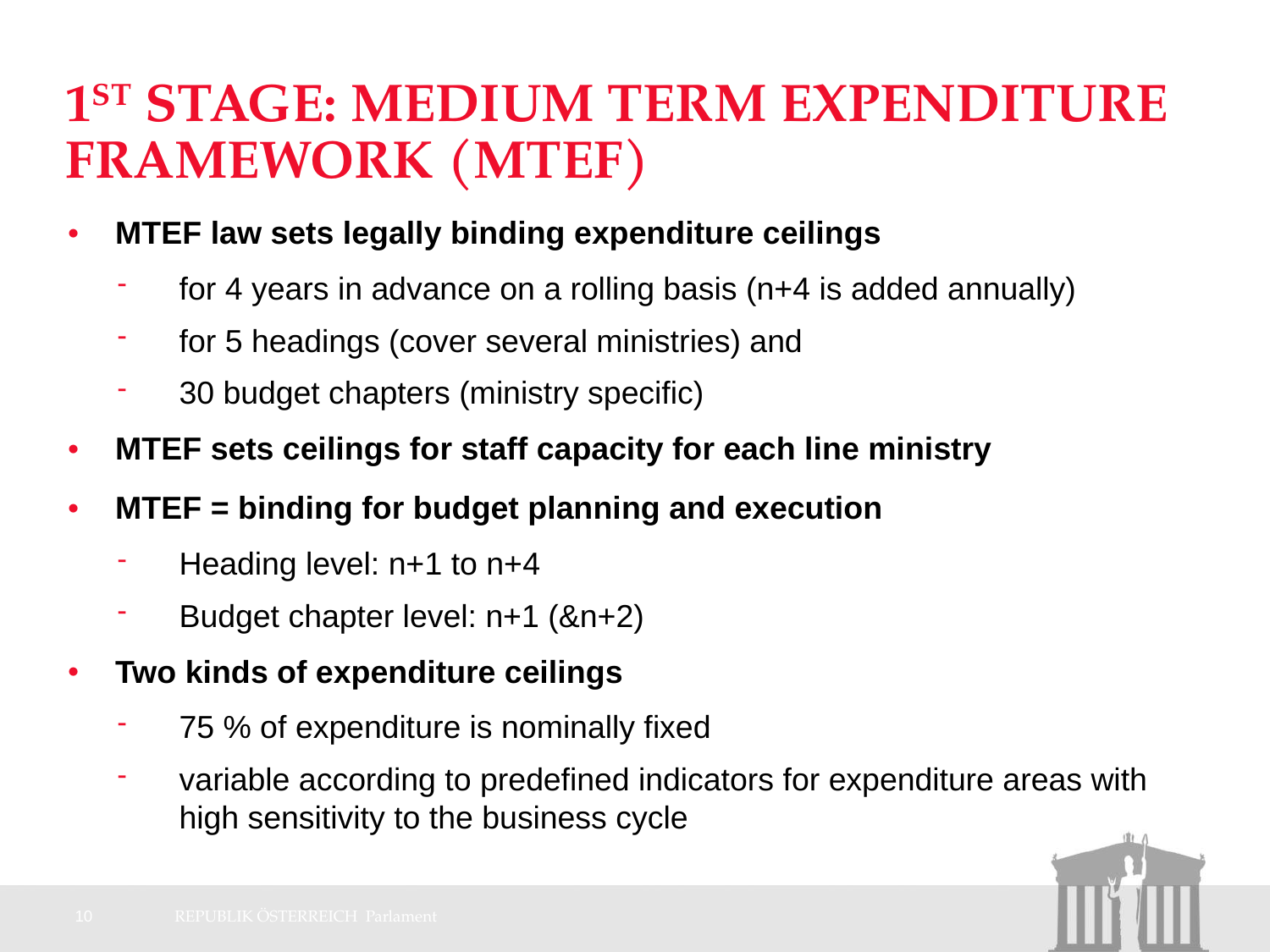

# 1st Stage: Medium Term Expenditure Framework (MTEF)
MTEF law sets legally binding expenditure ceilings
for 4 years in advance on a rolling basis (n+4 is added annually)
for 5 headings (cover several ministries) and
30 budget chapters (ministry specific)
MTEF sets ceilings for staff capacity for each line ministry
MTEF = binding for budget planning and execution
Heading level: n+1 to n+4
Budget chapter level: n+1 (&n+2)
Two kinds of expenditure ceilings
75 % of expenditure is nominally fixed
variable according to predefined indicators for expenditure areas with high sensitivity to the business cycle

- >
10
REPUBLIK ÖSTERREICH  Parlament